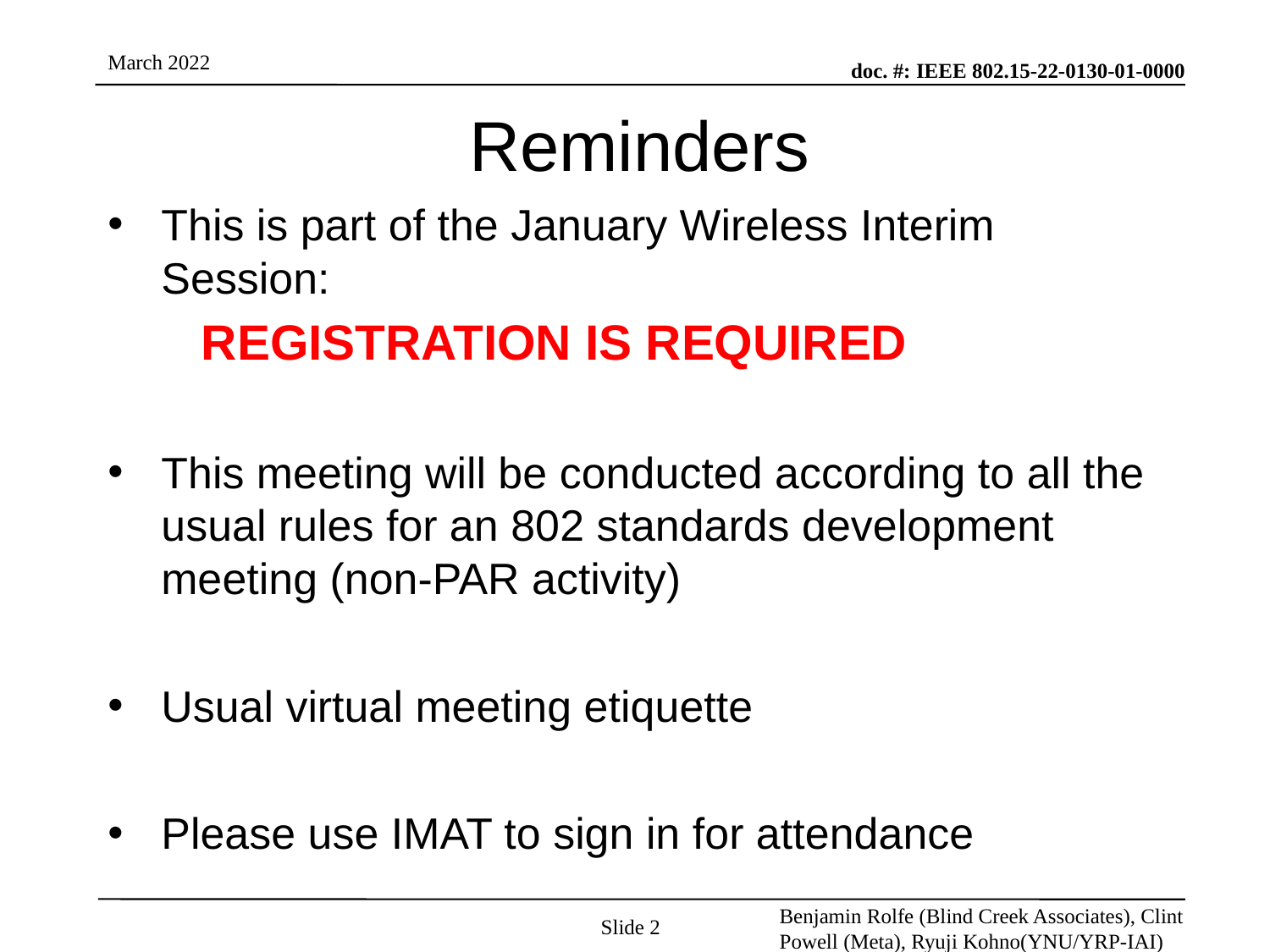

# Reminders
This is part of the January Wireless Interim Session:
REGISTRATION IS REQUIRED

This meeting will be conducted according to all the usual rules for an 802 standards development meeting (non-PAR activity)

Usual virtual meeting etiquette

Please use IMAT to sign in for attendance

Slide 2